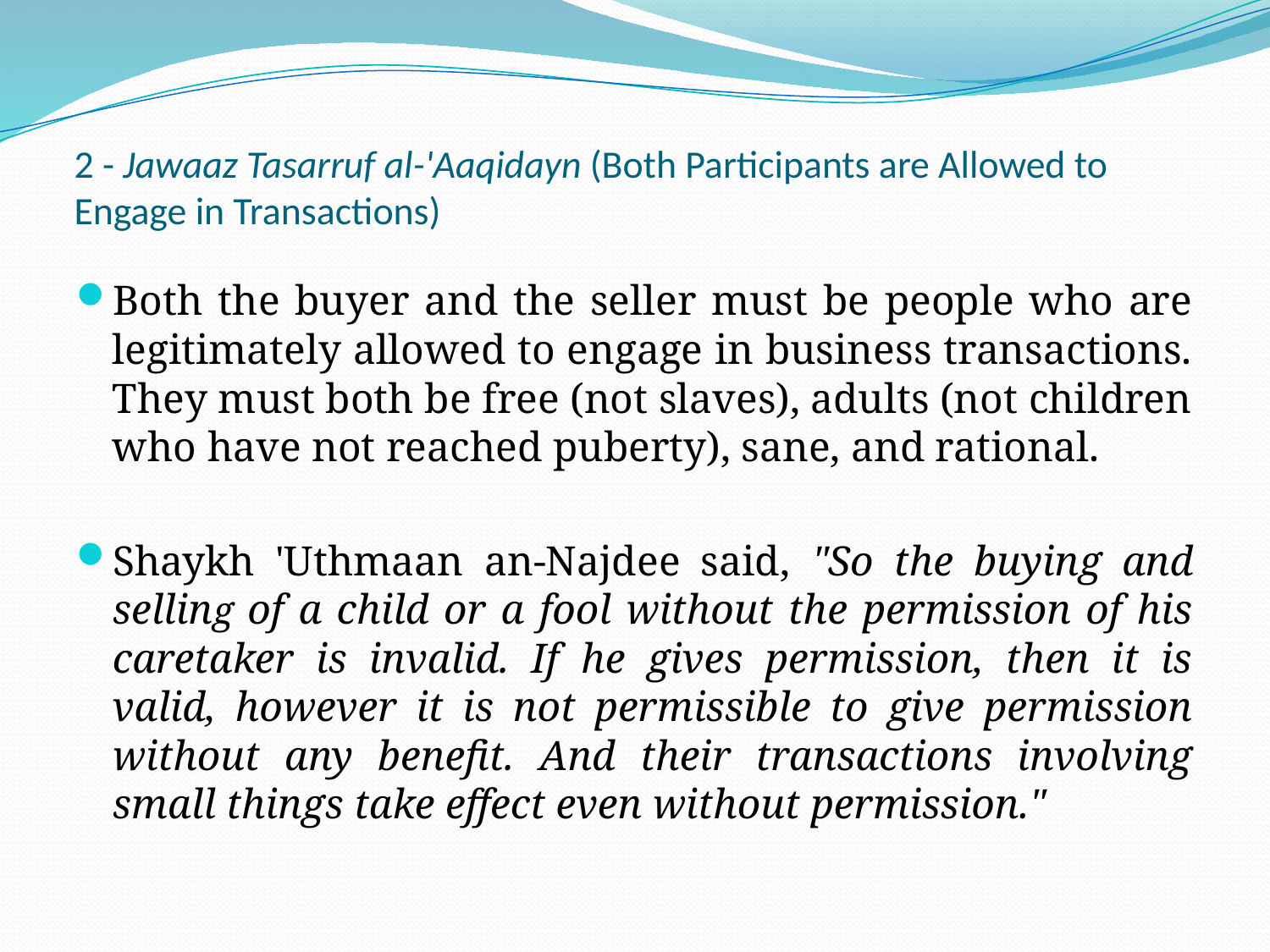

# 2 - Jawaaz Tasarruf al-'Aaqidayn (Both Participants are Allowed to        Engage in Transactions)
Both the buyer and the seller must be people who are legitimately allowed to engage in business transactions. They must both be free (not slaves), adults (not children who have not reached puberty), sane, and rational.

Shaykh 'Uthmaan an-Najdee said, "So the buying and selling of a child or a fool without the permission of his caretaker is invalid. If he gives permission, then it is valid, however it is not permissible to give permission without any benefit. And their transactions involving small things take effect even without permission."